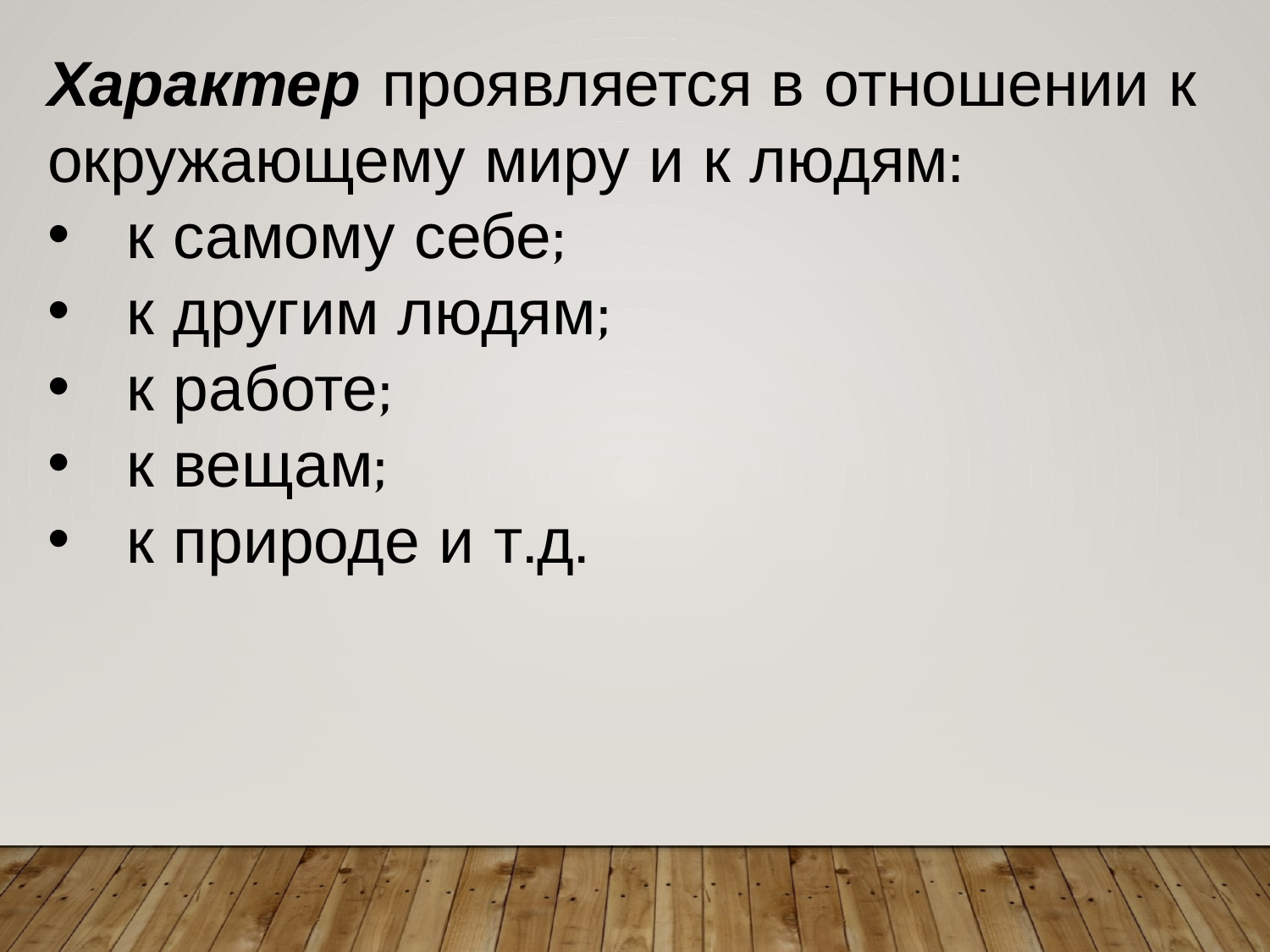

Характер проявляется в отношении к окружающему миру и к людям:
к самому себе;
к другим людям;
к работе;
к вещам;
к природе и т.д.